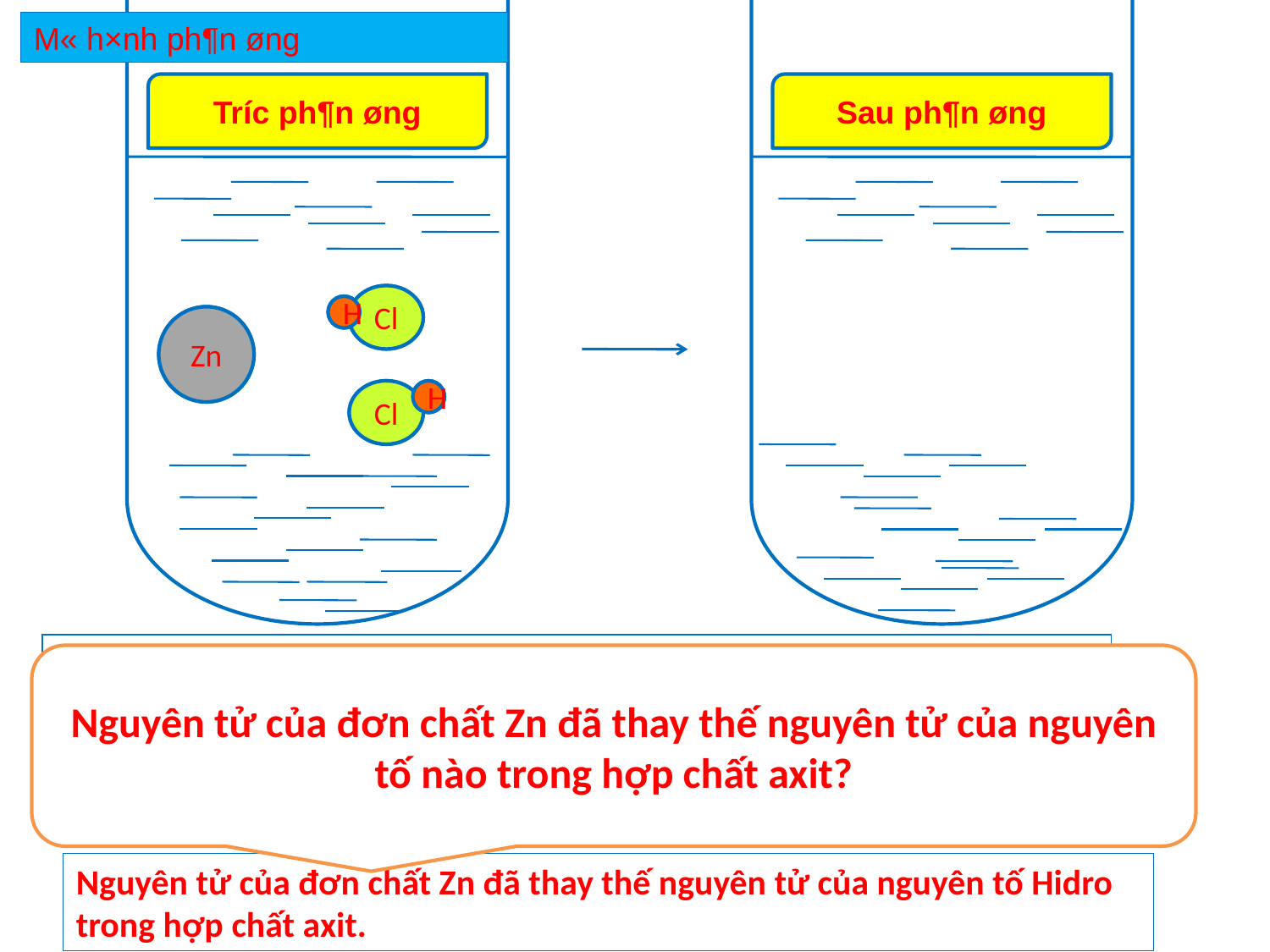

M« h×nh ph¶n øng
Tr­íc ph¶n øng
Sau ph¶n øng
Cl
Cl
H
H
Zn
Zn
Cl
Cl
H
H
Xét PTHH:
Nguyên tử của đơn chất Zn đã thay thế nguyên tử của nguyên tố nào trong hợp chất axit?
| Zn | + | 2HCl |  | ZnCl2 | + | H2 |
| --- | --- | --- | --- | --- | --- | --- |
 (đơn chất)              (hợp chất)
Nguyên tử của đơn chất Zn đã thay thế nguyên tử của nguyên tố Hidro  trong hợp chất axit.